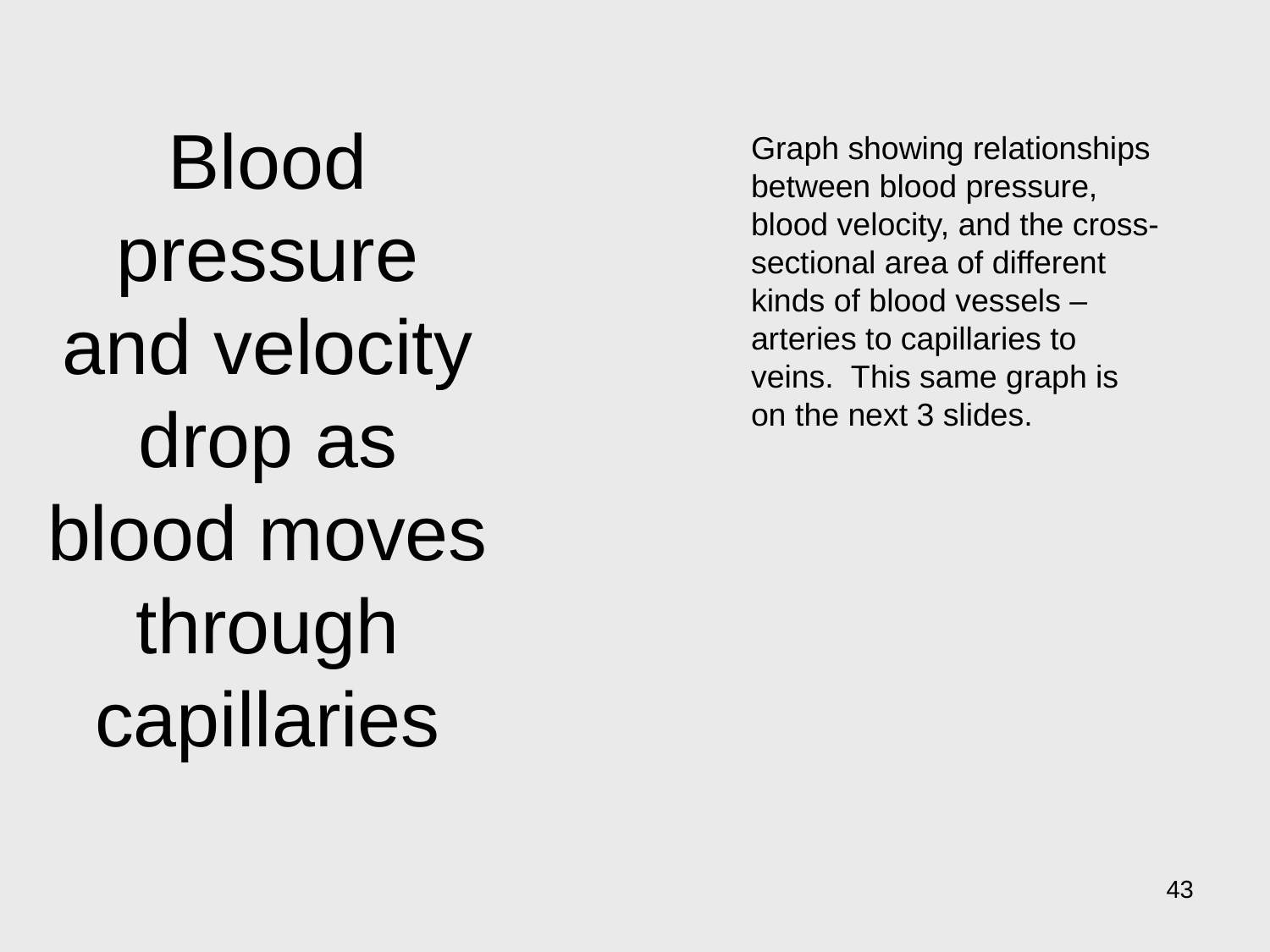

# Blood pressure and velocity drop as blood moves through capillaries
Graph showing relationships between blood pressure, blood velocity, and the cross-sectional area of different kinds of blood vessels – arteries to capillaries to veins.  This same graph is on the next 3 slides.
43